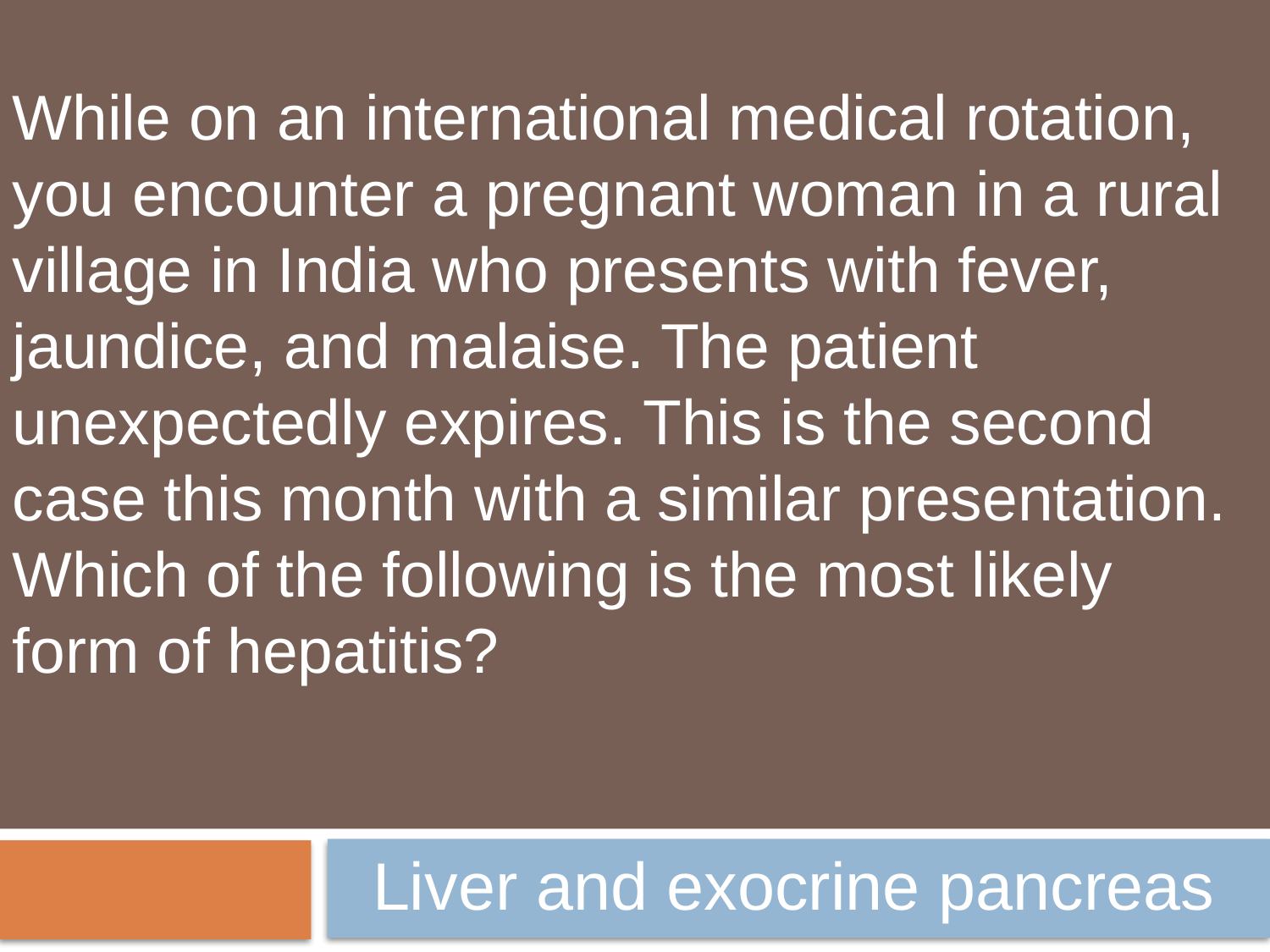

While on an international medical rotation, you encounter a pregnant woman in a rural village in India who presents with fever, jaundice, and malaise. The patient unexpectedly expires. This is the second case this month with a similar presentation. Which of the following is the most likely form of hepatitis?
Liver and exocrine pancreas